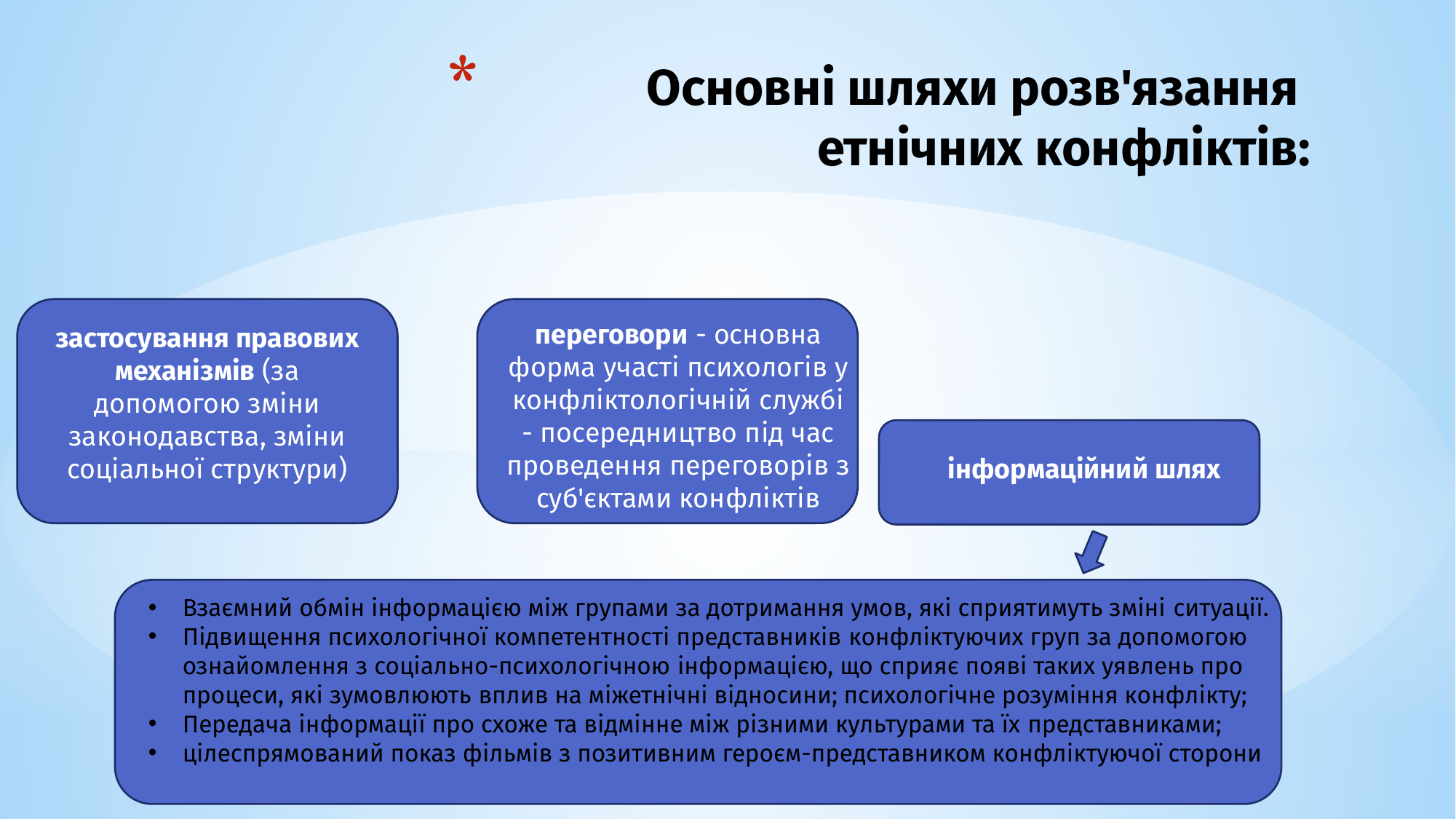

# Основні шляхи розв'язання етнічних конфліктів:

переговори - основна форма участі психологів у
конфліктологічній службі - посередництво під час проведення переговорів з
суб'єктами конфліктів
застосування правових механізмів (за допомогою зміни законодавства, зміни соціальної структури)
інформаційний шлях
Взаємний обмін інформацією між групами за дотримання умов, які сприятимуть зміні ситуації.
Підвищення психологічної компетентності представників конфліктуючих груп за допомогою ознайомлення з соціально-психологічною інформацією, що сприяє появі таких уявлень про процеси, які зумовлюють вплив на міжетнічні відносини; психологічне розуміння конфлікту;
Передача інформації про схоже та відмінне між різними культурами та їх представниками;
цілеспрямований показ фільмів з позитивним героєм-представником конфліктуючої сторони